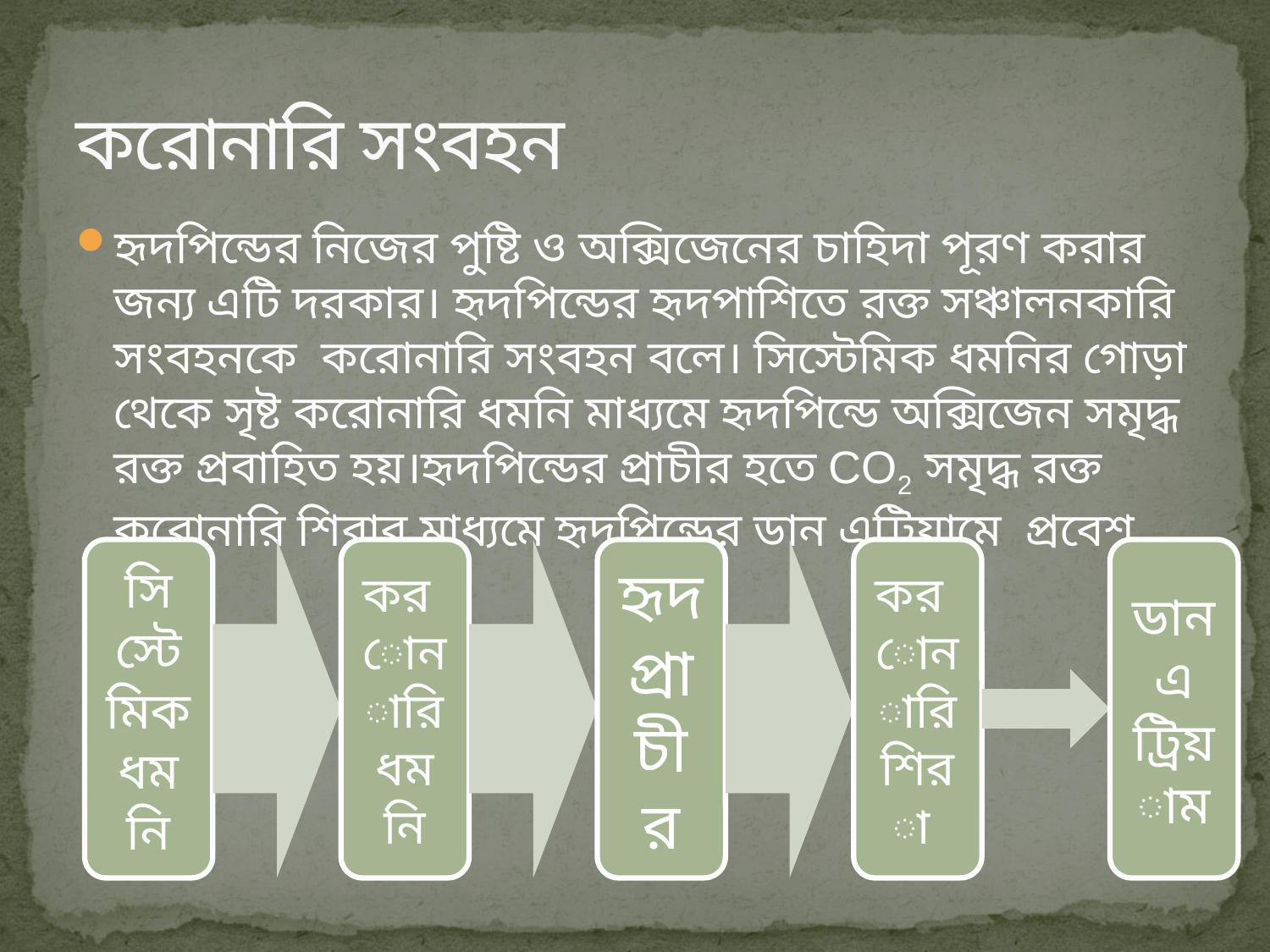

# করোনারি সংবহন
হৃদপিন্ডের নিজের পুষ্টি ও অক্সিজেনের চাহিদা পূরণ করার জন্য এটি দরকার। হৃদপিন্ডের হৃদপাশিতে রক্ত সঞ্চালনকারি সংবহনকে  করোনারি সংবহন বলে। সিস্টেমিক ধমনির গোড়া থেকে সৃষ্ট করোনারি ধমনি মাধ্যমে হৃদপিন্ডে অক্সিজেন সমৃদ্ধ রক্ত প্রবাহিত হয়।হৃদপিন্ডের প্রাচীর হতে CO2 সমৃদ্ধ রক্ত করোনারি শিরার মাধ্যমে হৃদপিন্ডের ডান এট্রিয়ামে  প্রবেশ করে।

সিস্টেমিক ধমনি
করোনারি ধমনি
ডান এট্রিয়াম
করোনারি শিরা